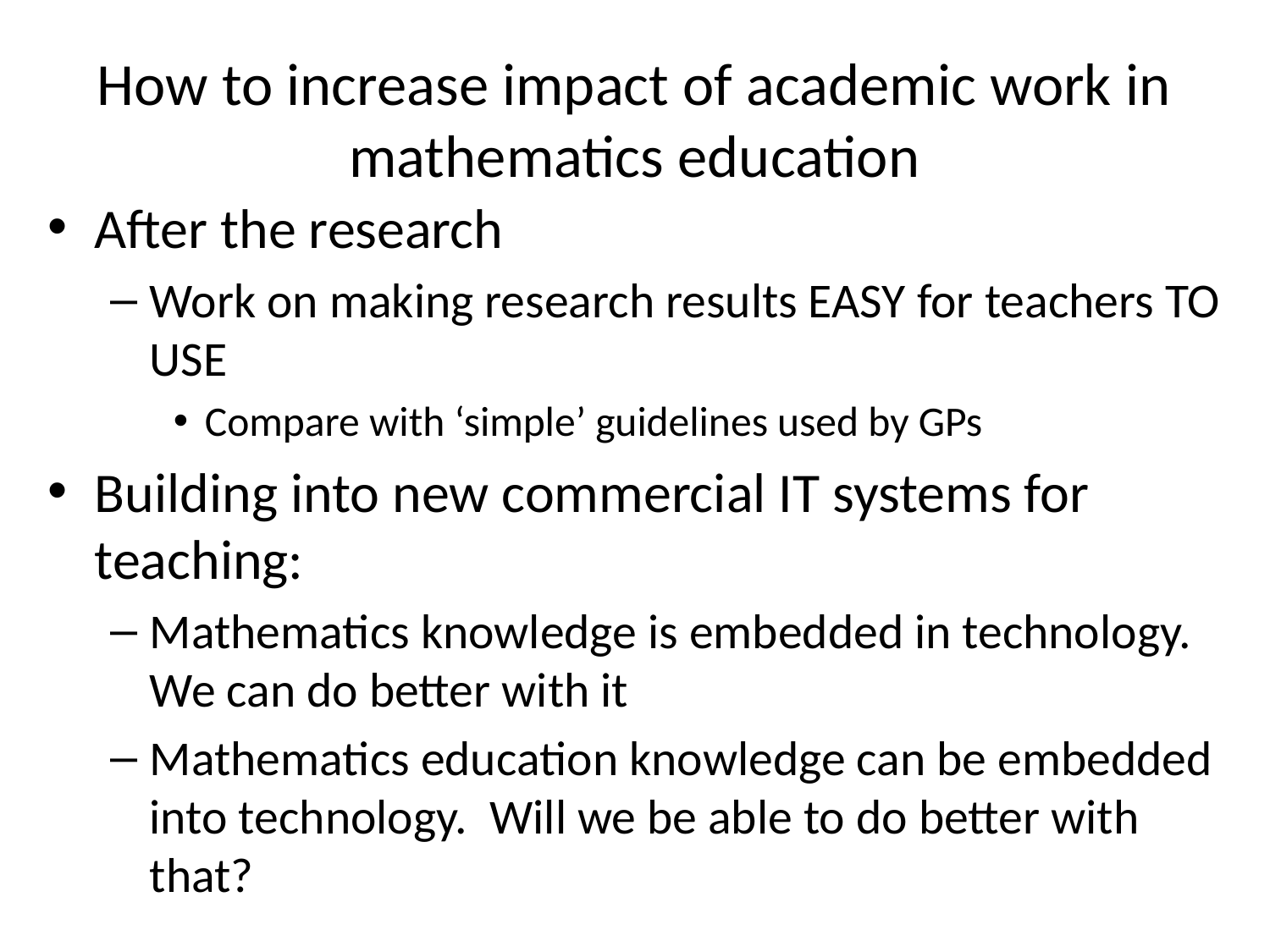

# How to increase impact of academic work in mathematics education
After the research
Work on making research results EASY for teachers TO USE
Compare with ‘simple’ guidelines used by GPs
Building into new commercial IT systems for teaching:
Mathematics knowledge is embedded in technology. We can do better with it
Mathematics education knowledge can be embedded into technology.  Will we be able to do better with that?